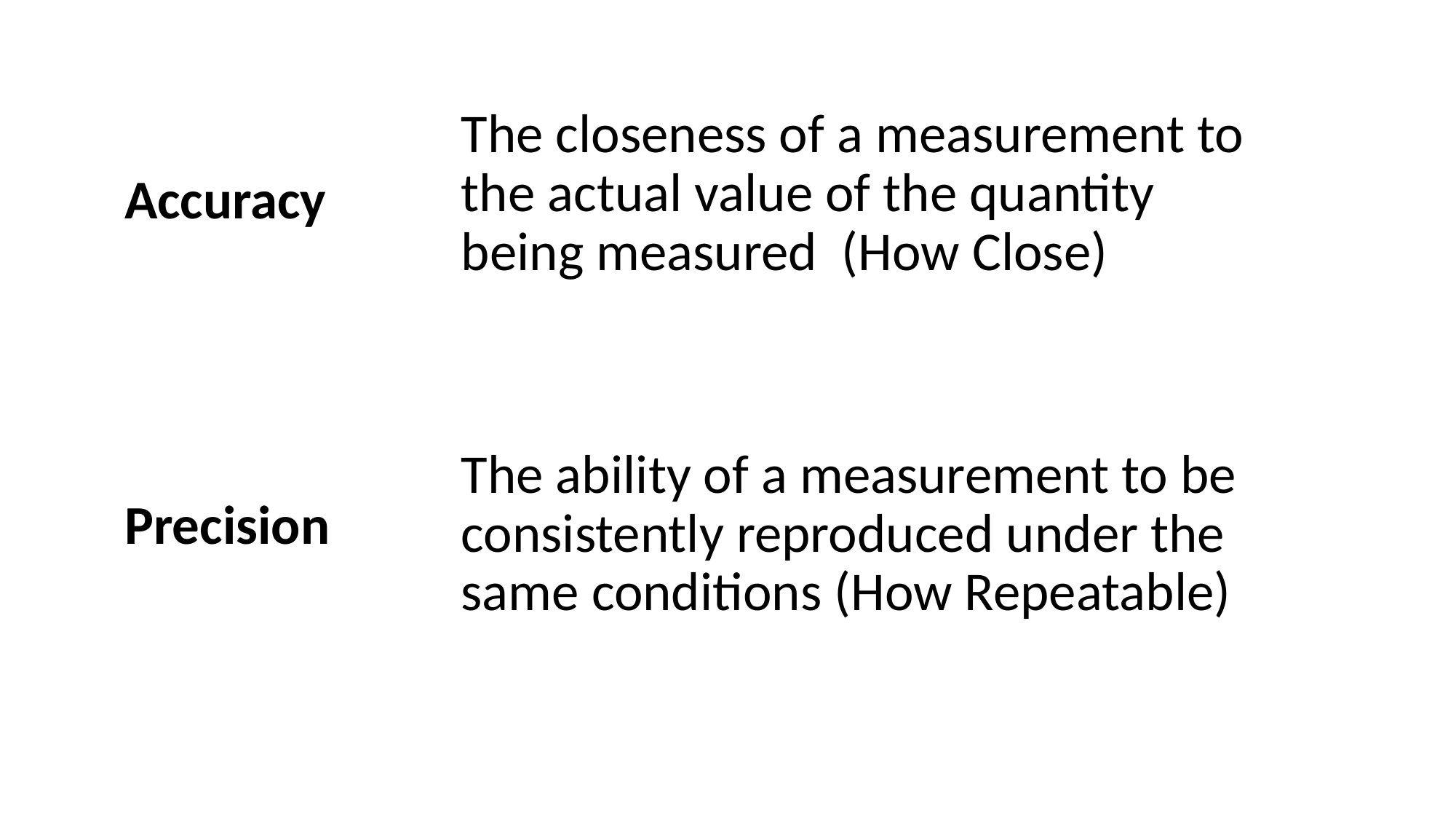

Accuracy

Precision
The closeness of a measurement to the actual value of the quantity being measured  (How Close)

The ability of a measurement to be consistently reproduced under the same conditions (How Repeatable)